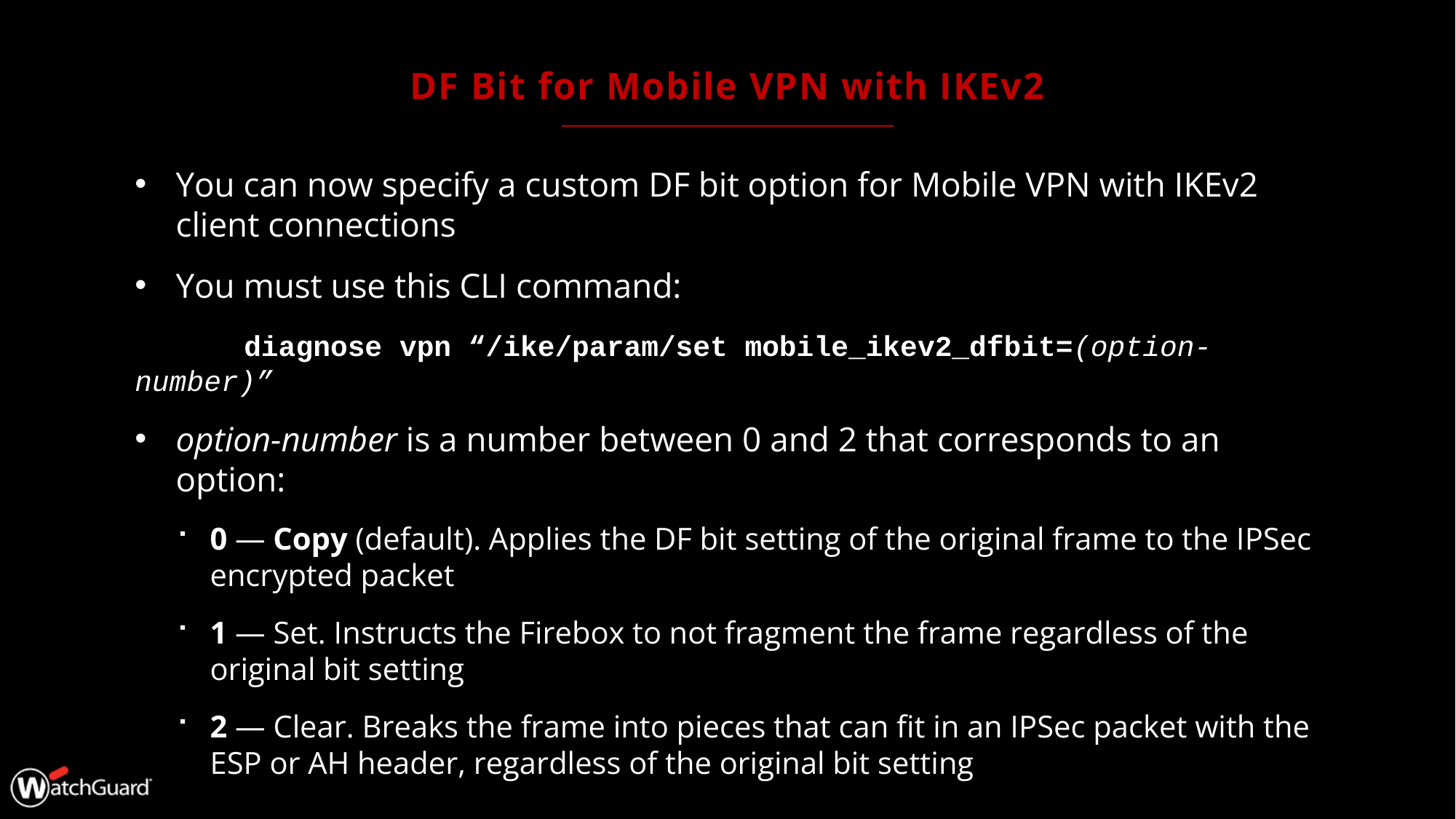

# DF Bit for Mobile VPN with IKEv2
You can now specify a custom DF bit option for Mobile VPN with IKEv2 client connections
You must use this CLI command:
	diagnose vpn “/ike/param/set mobile_ikev2_dfbit=(option-number)”
option-number is a number between 0 and 2 that corresponds to an option:
0 — Copy (default). Applies the DF bit setting of the original frame to the IPSec encrypted packet
1 — Set. Instructs the Firebox to not fragment the frame regardless of the original bit setting
2 — Clear. Breaks the frame into pieces that can fit in an IPSec packet with the ESP or AH header, regardless of the original bit setting